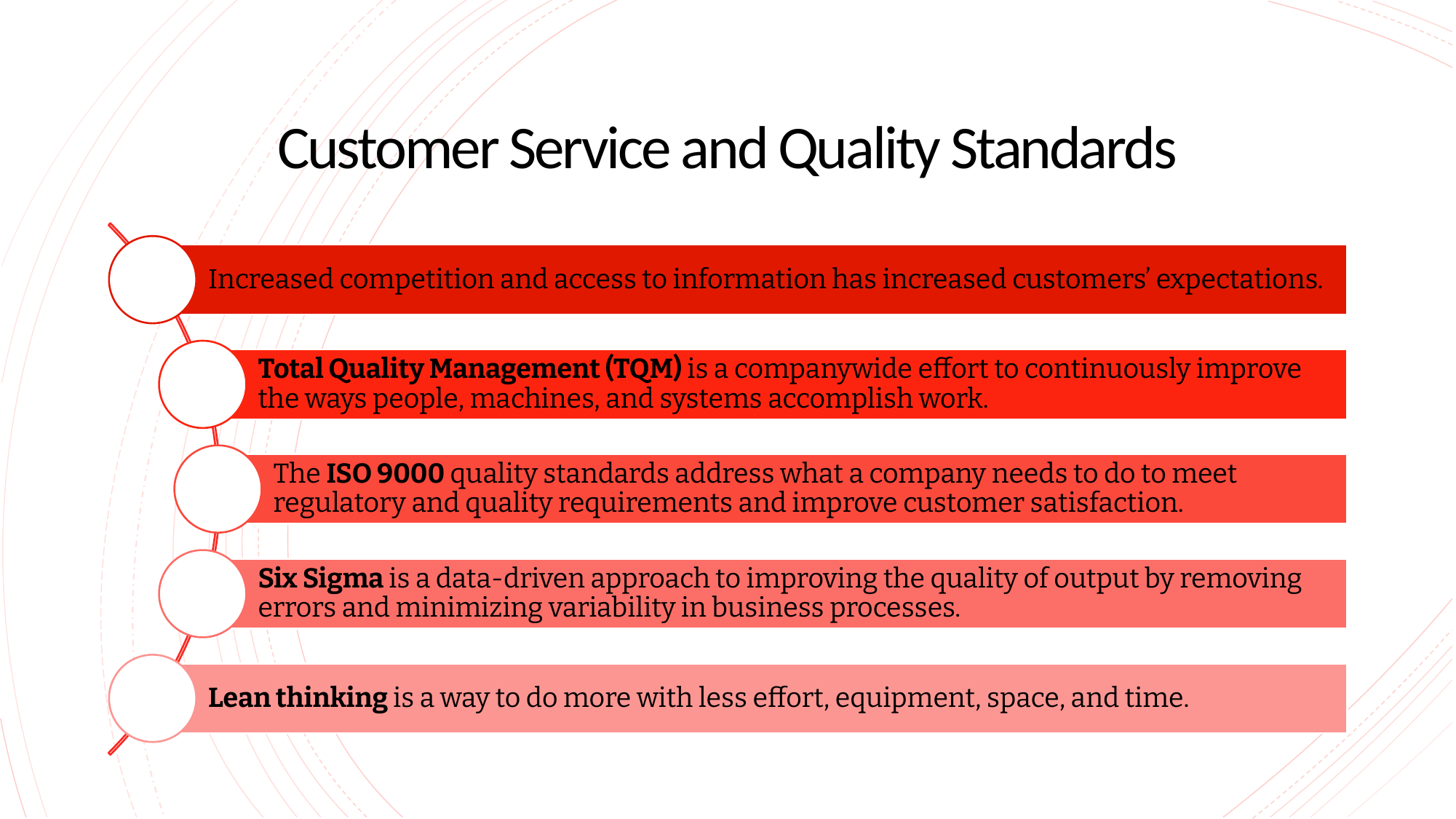

# Customer Service and Quality Standards
Increased competition and access to information has increased customers’ expectations.
Total Quality Management (TQM) is a companywide effort to continuously improve the ways people, machines, and systems accomplish work.
The ISO 9000 quality standards address what a company needs to do to meet regulatory and quality requirements and improve customer satisfaction.
Six Sigma is a data-driven approach to improving the quality of output by removing errors and minimizing variability in business processes.
Lean thinking is a way to do more with less effort, equipment, space, and time.